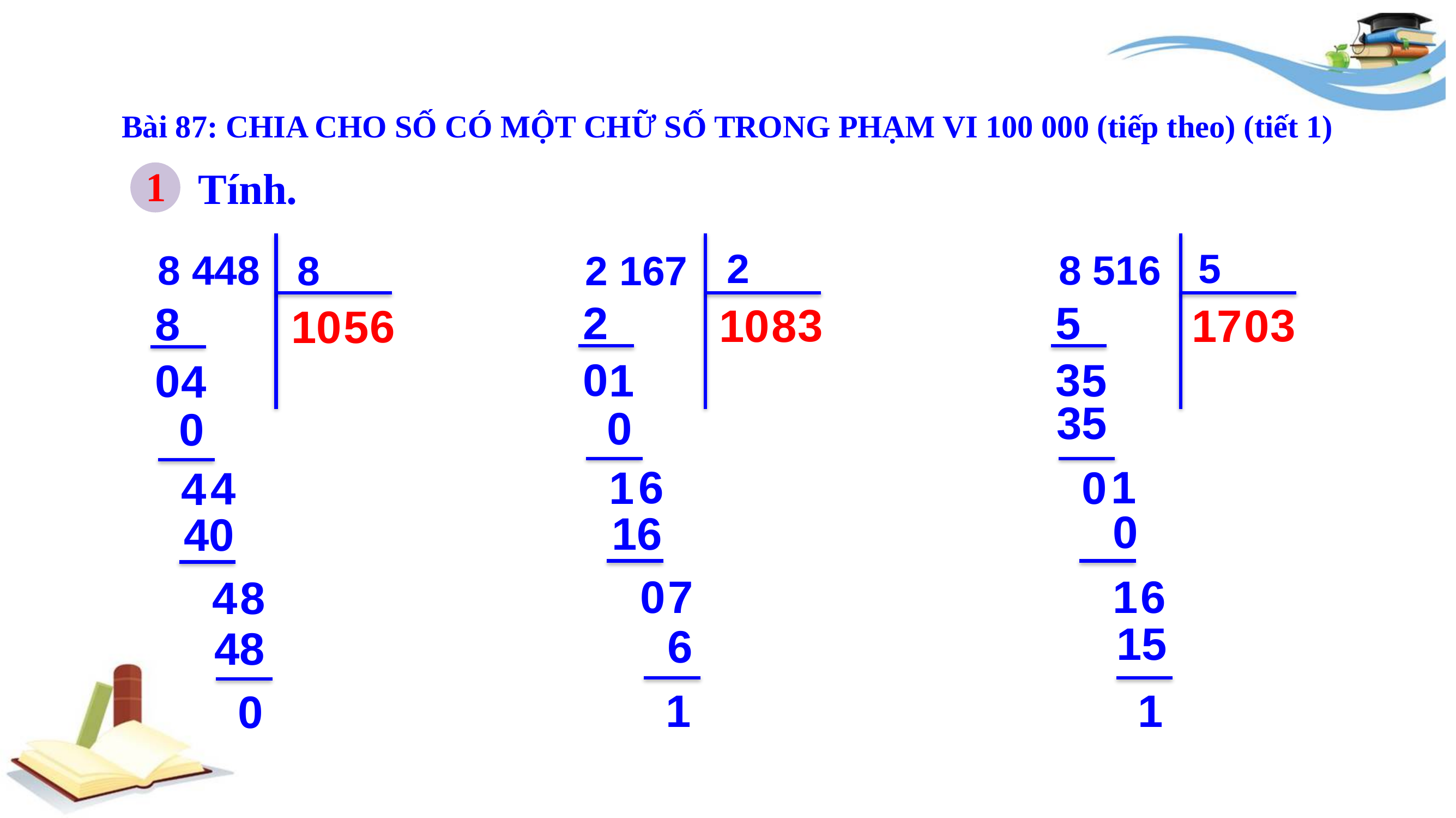

Bài 87: CHIA CHO SỐ CÓ MỘT CHỮ SỐ TRONG PHẠM VI 100 000 (tiếp theo) (tiết 1)
1

Tính.
8
8 448
2
2 167
5
8 516
2
5
8
3
3
1
0
8
1
7
0
6
1
0
5
0
3
1
5
0
4
35
0
0
6
1
1
0
4
4
0
16
40
0
7
1
6
4
8
15
6
48
1
1
0